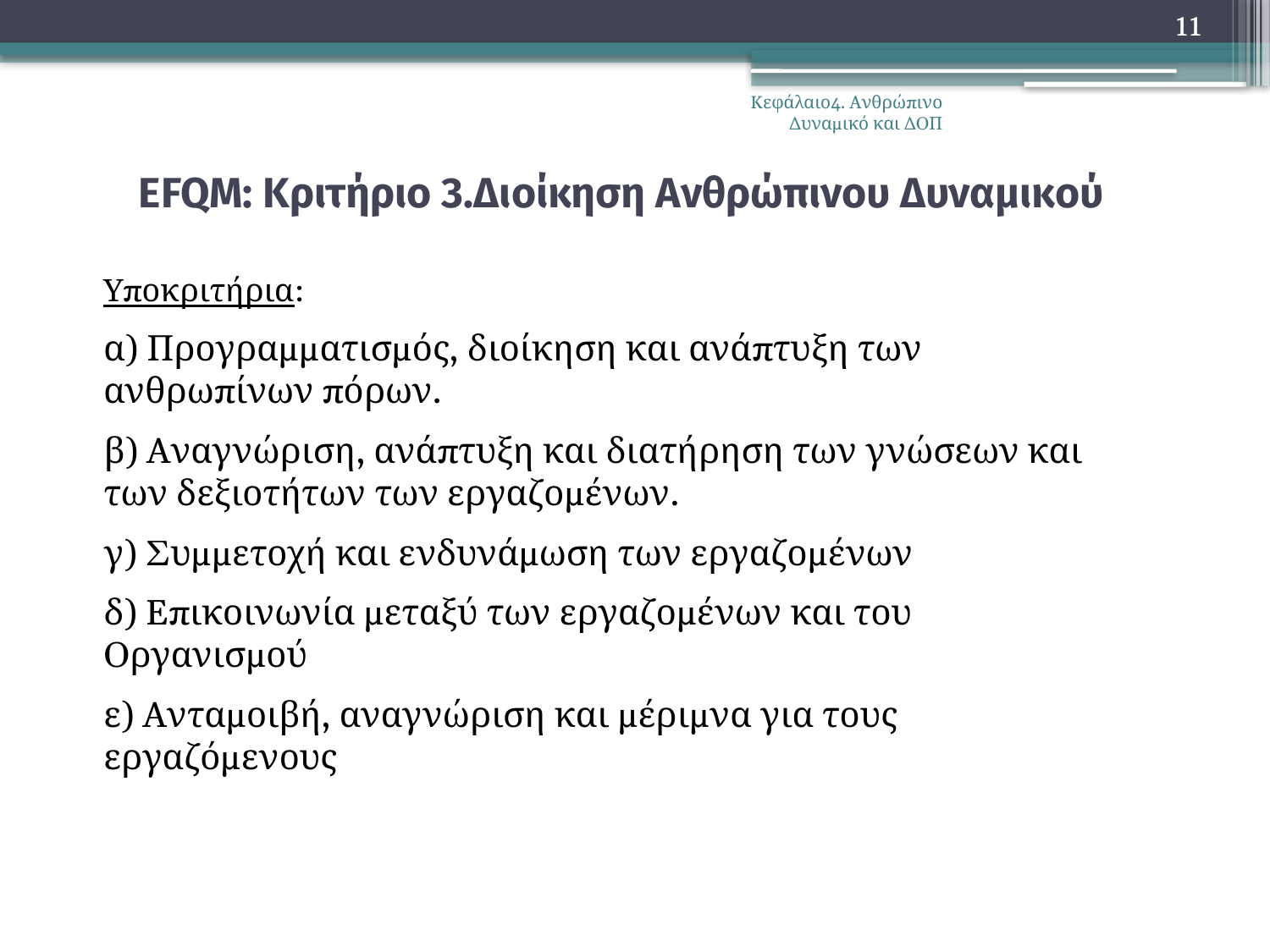

11
Κεφάλαιο4. Ανθρώπινο Δυναμικό και ΔΟΠ
# EFQM: Κριτήριο 3.Διοίκηση Ανθρώπινου Δυναμικού
Υποκριτήρια:
α) Προγραμματισμός, διοίκηση και ανάπτυξη των ανθρωπίνων πόρων.
β) Αναγνώριση, ανάπτυξη και διατήρηση των γνώσεων και των δεξιοτήτων των εργαζομένων.
γ) Συμμετοχή και ενδυνάμωση των εργαζομένων
δ) Επικοινωνία μεταξύ των εργαζομένων και του Οργανισμού
ε) Ανταμοιβή, αναγνώριση και μέριμνα για τους εργαζόμενους